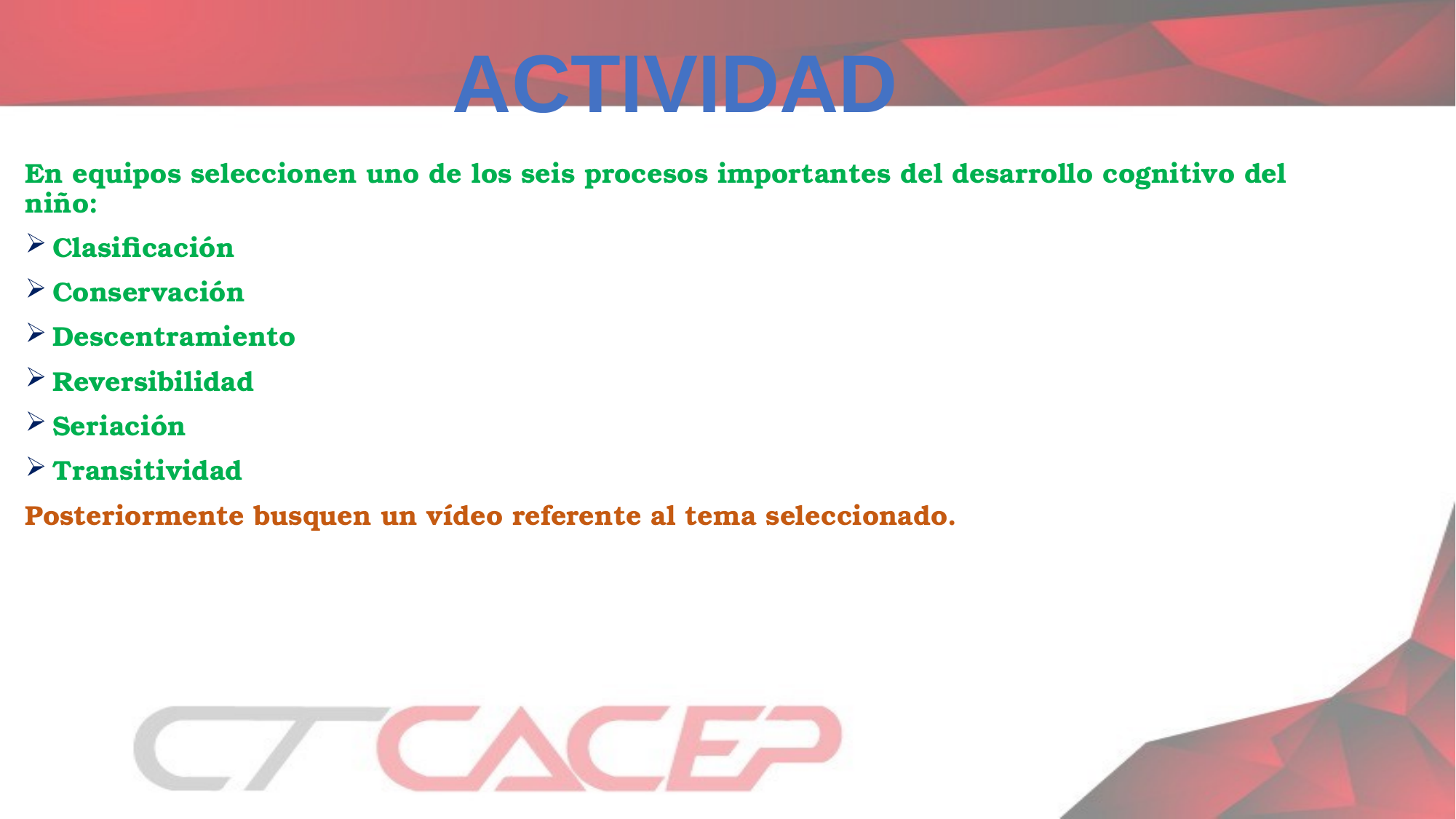

ACTIVIDAD
En equipos seleccionen uno de los seis procesos importantes del desarrollo cognitivo del niño:
Clasificación
Conservación
Descentramiento
Reversibilidad
Seriación
Transitividad
Posteriormente busquen un vídeo referente al tema seleccionado.